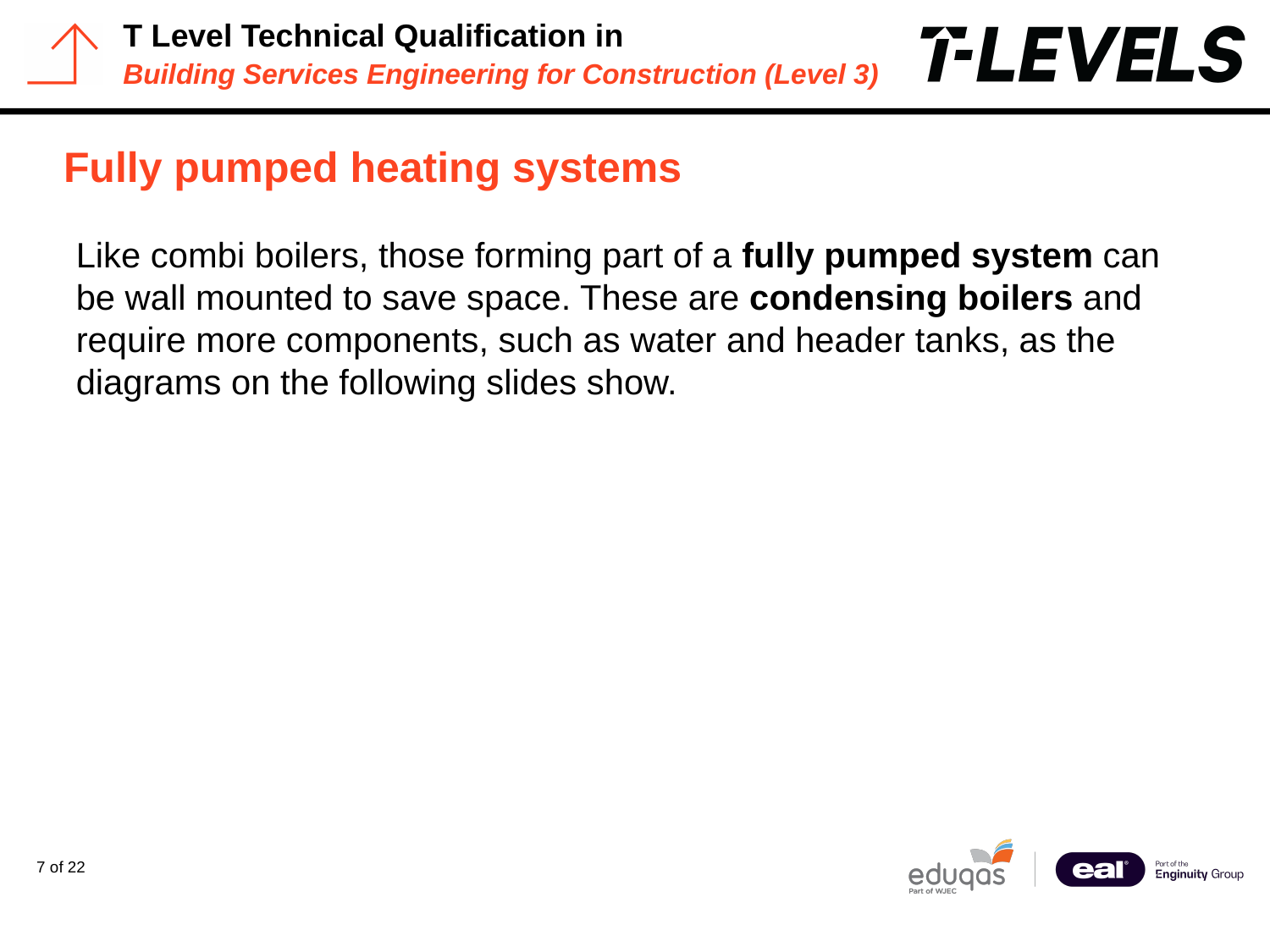

# Fully pumped heating systems
Like combi boilers, those forming part of a fully pumped system can be wall mounted to save space. These are condensing boilers and require more components, such as water and header tanks, as the diagrams on the following slides show.